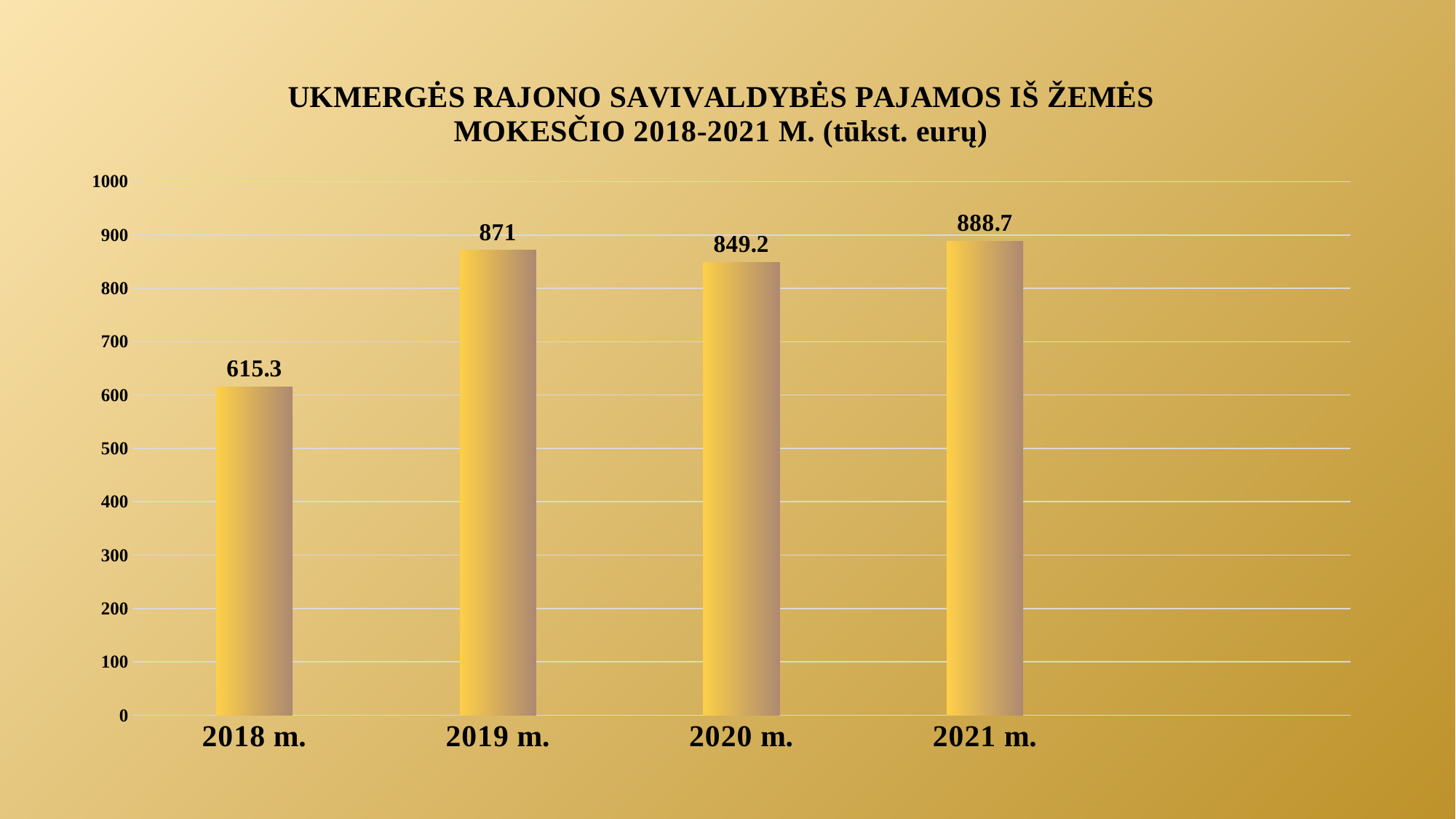

### Chart: UKMERGĖS RAJONO SAVIVALDYBĖS PAJAMOS IŠ ŽEMĖS MOKESČIO 2018-2021 M. (tūkst. eurų)

| Category |  |
|---|---|
| 2018 m. | 615.3 |
| 2019 m. | 871.0 |
| 2020 m. | 849.2 |
| 2021 m. | 888.7 |